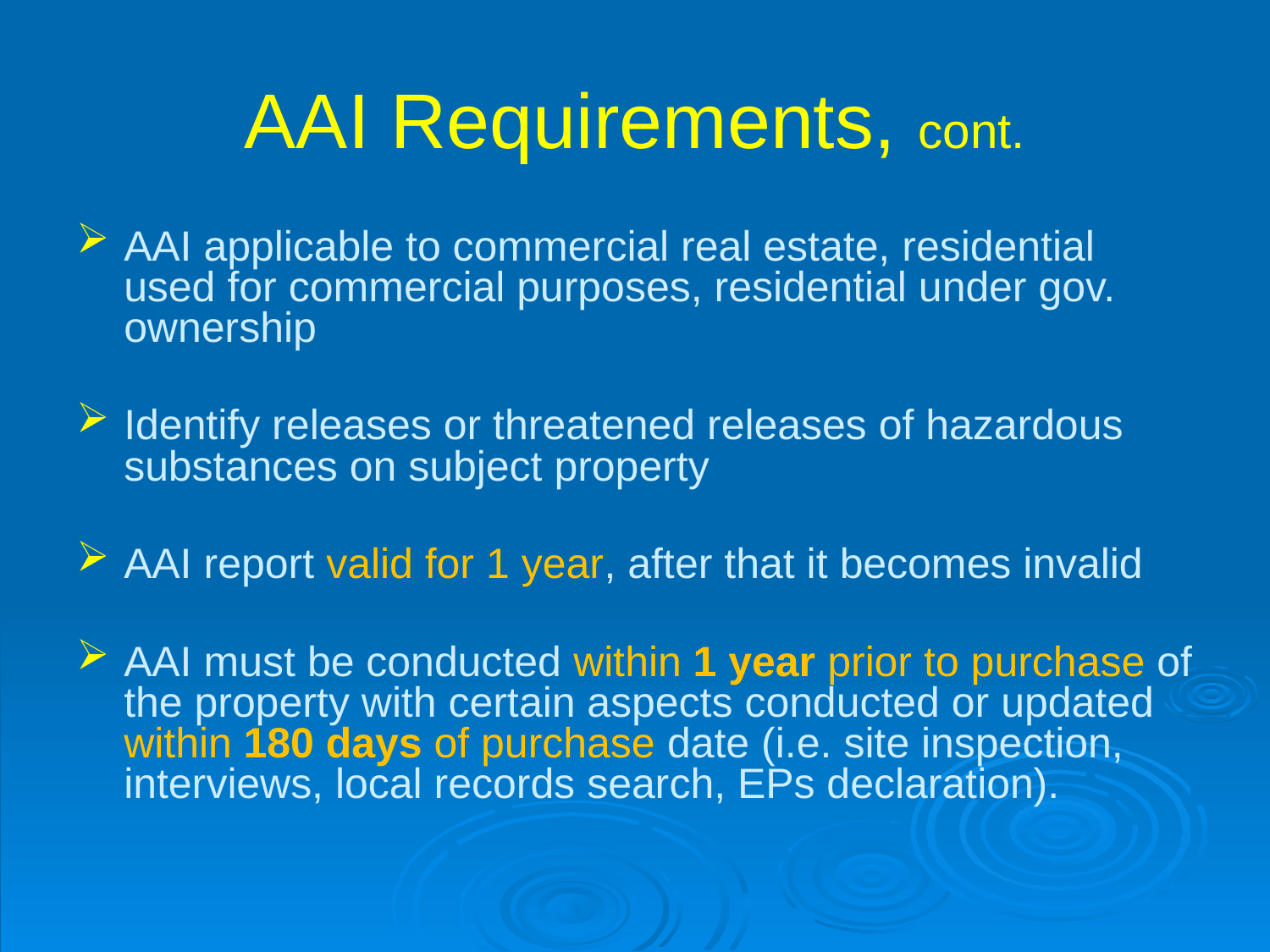

# AAI Requirements, cont.
AAI applicable to commercial real estate, residential used for commercial purposes, residential under gov. ownership

Identify releases or threatened releases of hazardous substances on subject property

AAI report valid for 1 year, after that it becomes invalid

AAI must be conducted within 1 year prior to purchase of the property with certain aspects conducted or updated  within 180 days of purchase date (i.e. site inspection, interviews, local records search, EPs declaration).